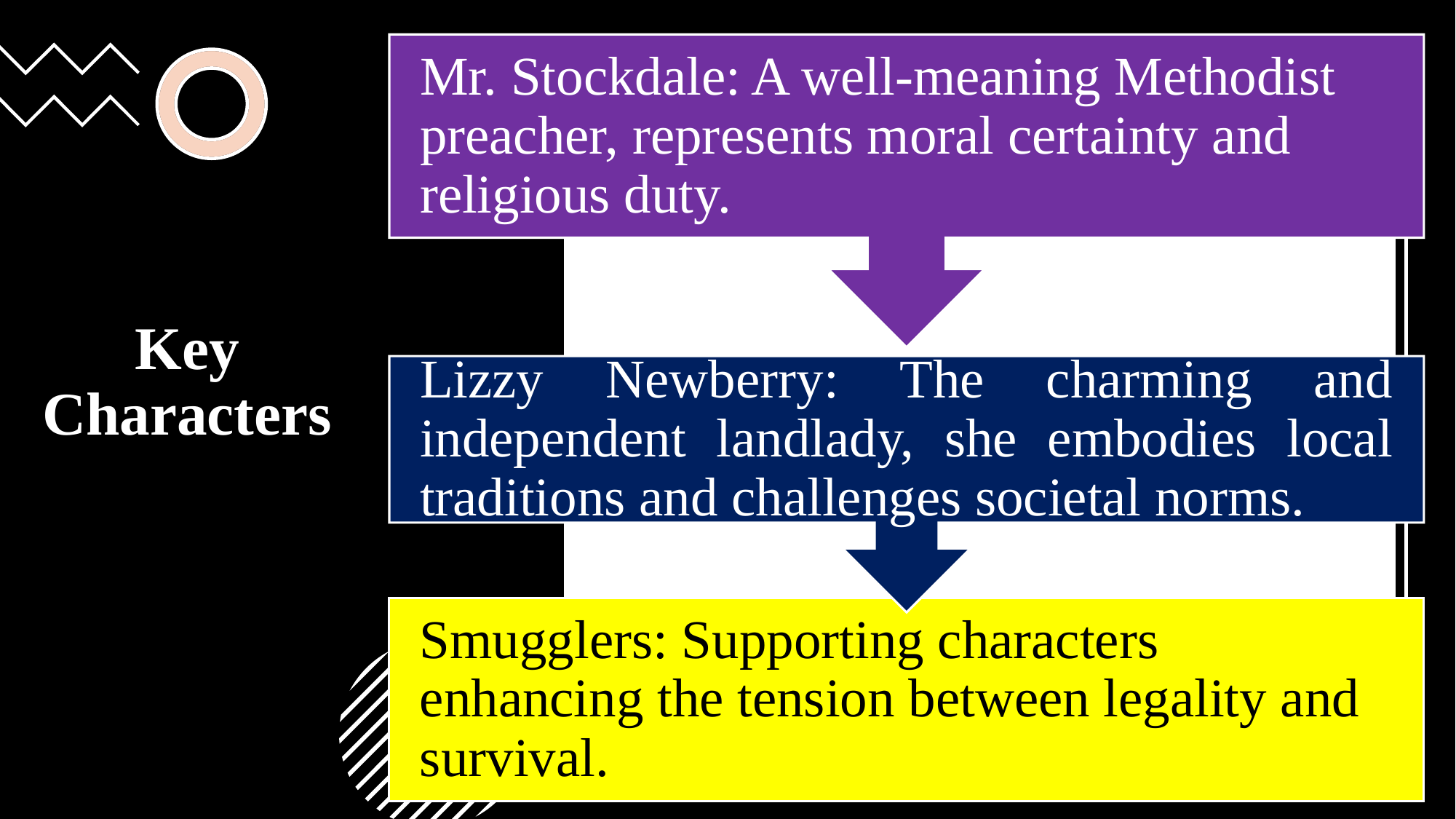

Smugglers: Supporting characters enhancing the tension between legality and survival.
Lizzy Newberry: The charming and independent landlady, she embodies local traditions and challenges societal norms.
Mr. Stockdale: A well-meaning Methodist preacher, represents moral certainty and religious duty.

# Key Characters